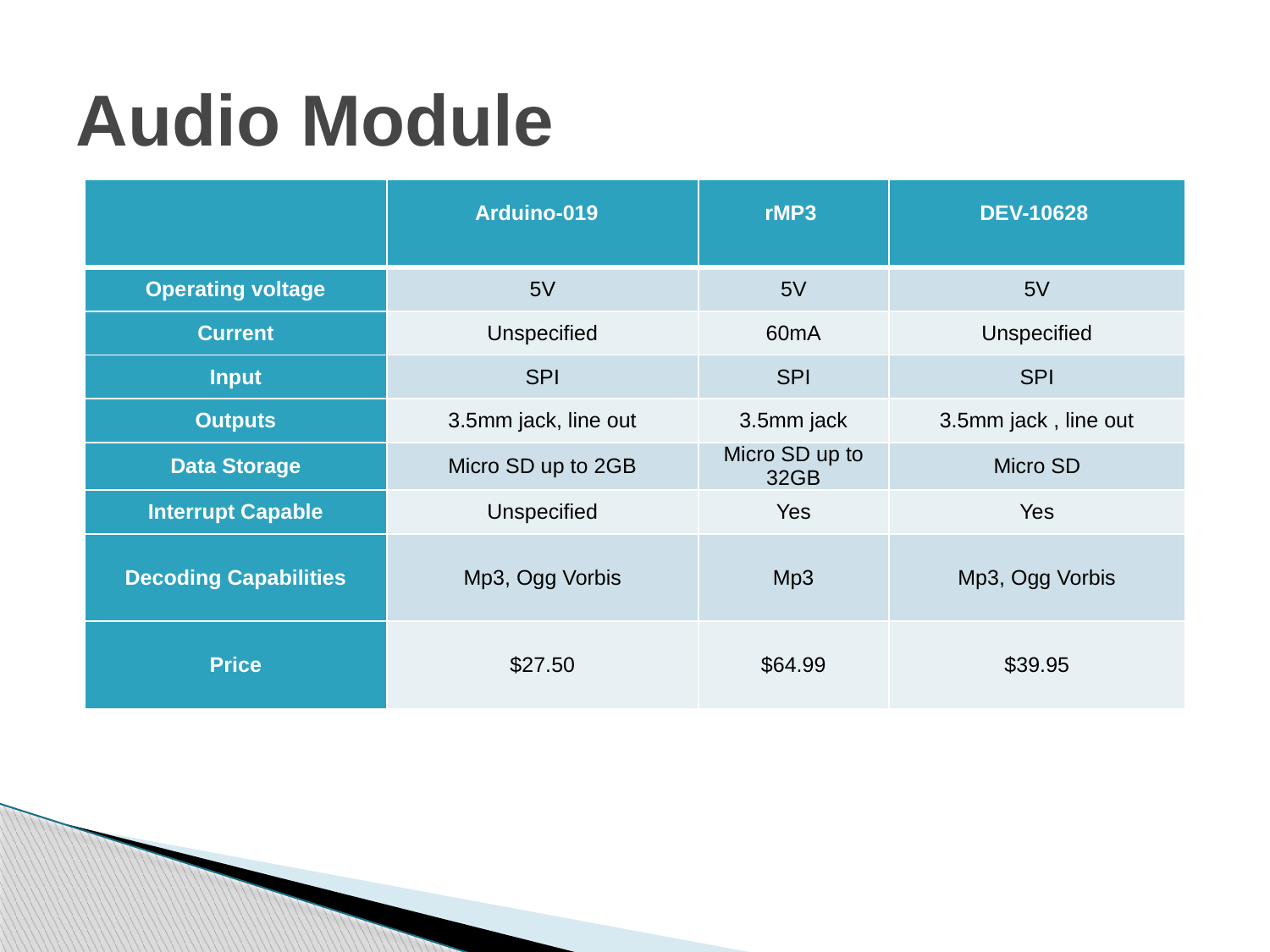

# Audio Module
|  | Arduino-019 | rMP3 | DEV-10628 |
| --- | --- | --- | --- |
| Operating voltage | 5V | 5V | 5V |
| Current | Unspecified | 60mA | Unspecified |
| Input | SPI | SPI | SPI |
| Outputs | 3.5mm jack, line out | 3.5mm jack | 3.5mm jack , line out |
| Data Storage | Micro SD up to 2GB | Micro SD up to 32GB | Micro SD |
| Interrupt Capable | Unspecified | Yes | Yes |
| Decoding Capabilities | Mp3, Ogg Vorbis | Mp3 | Mp3, Ogg Vorbis |
| Price | $27.50 | $64.99 | $39.95 |